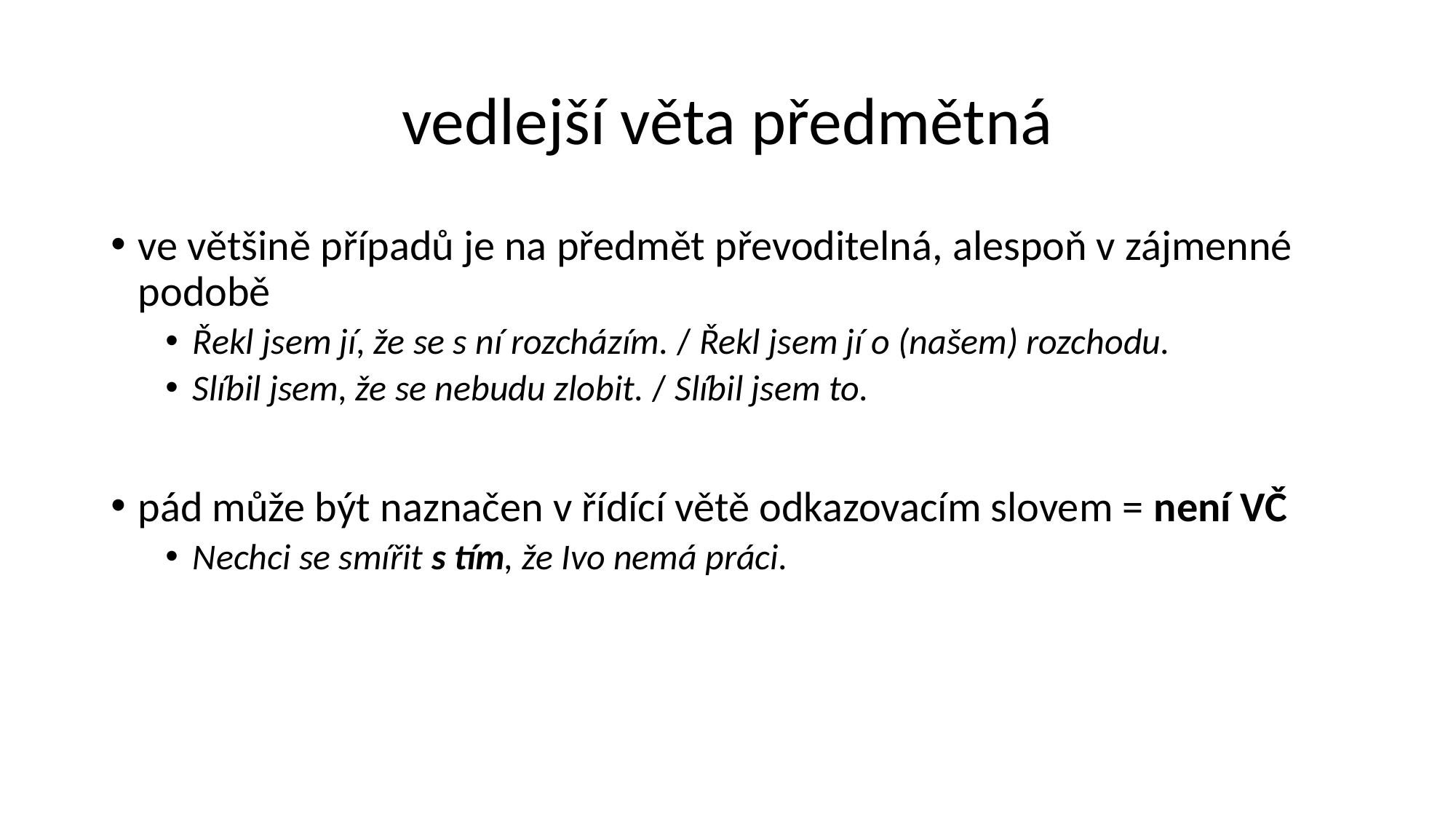

# vedlejší věta předmětná
ve většině případů je na předmět převoditelná, alespoň v zájmenné podobě
Řekl jsem jí, že se s ní rozcházím. / Řekl jsem jí o (našem) rozchodu.
Slíbil jsem, že se nebudu zlobit. / Slíbil jsem to.

pád může být naznačen v řídící větě odkazovacím slovem = není VČ
Nechci se smířit s tím, že Ivo nemá práci.